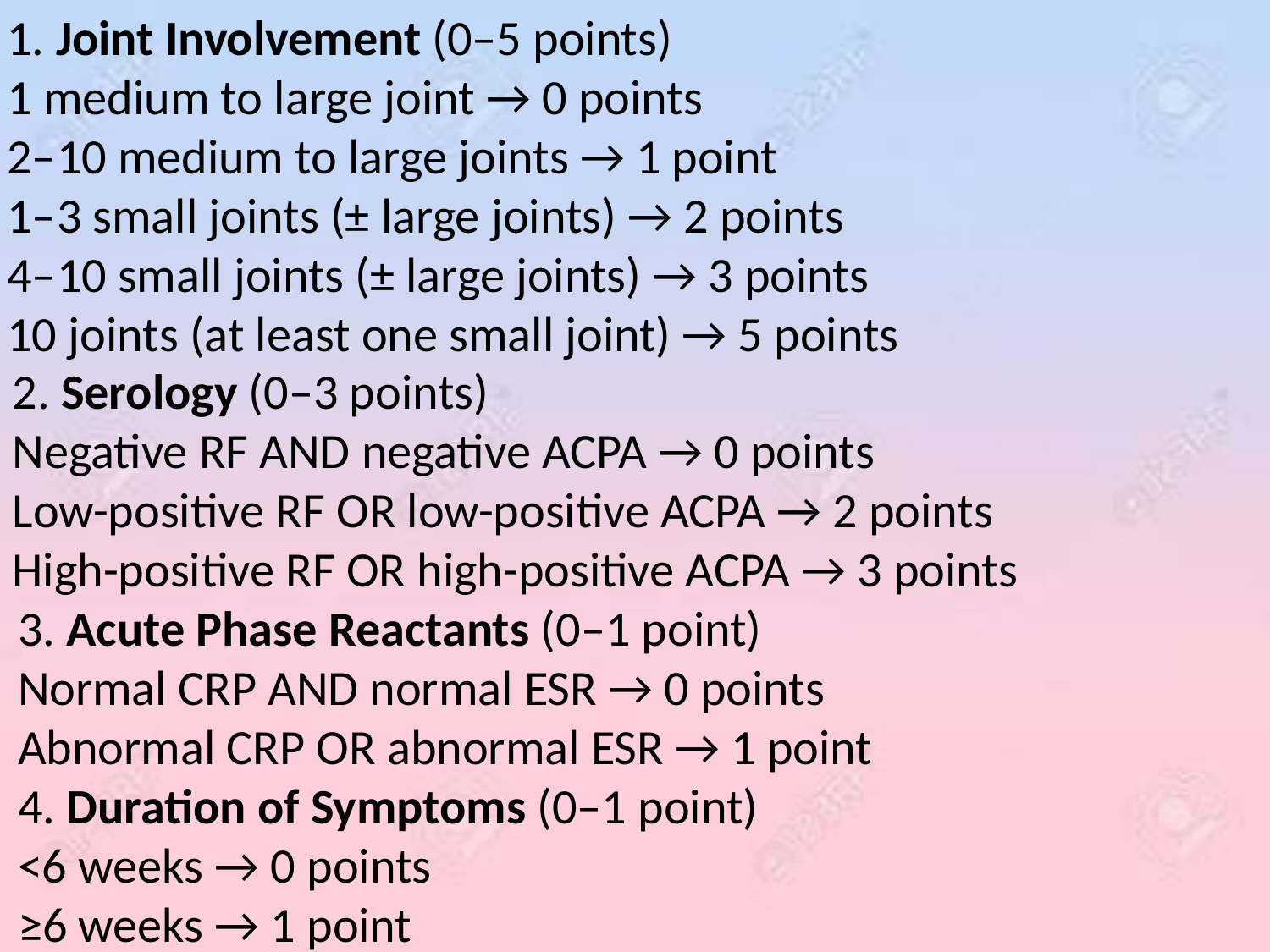

1. Joint Involvement (0–5 points)
1 medium to large joint → 0 points
2–10 medium to large joints → 1 point
1–3 small joints (± large joints) → 2 points
4–10 small joints (± large joints) → 3 points
10 joints (at least one small joint) → 5 points
2. Serology (0–3 points)
Negative RF AND negative ACPA → 0 points
Low-positive RF OR low-positive ACPA → 2 points
High-positive RF OR high-positive ACPA → 3 points
3. Acute Phase Reactants (0–1 point)
Normal CRP AND normal ESR → 0 points
Abnormal CRP OR abnormal ESR → 1 point
4. Duration of Symptoms (0–1 point)
<6 weeks → 0 points
≥6 weeks → 1 point